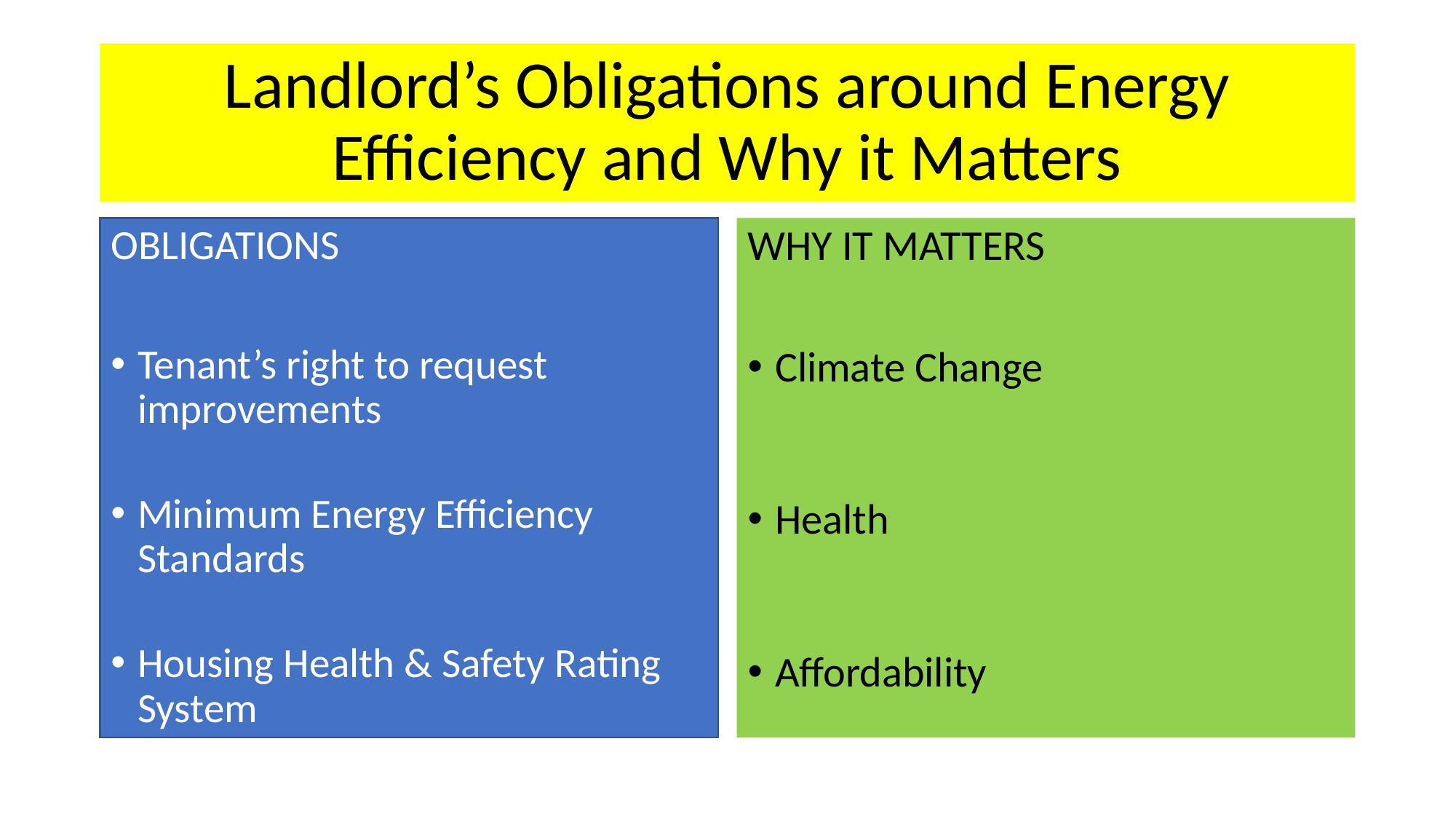

# Landlord’s Obligations around Energy Efficiency and Why it Matters
OBLIGATIONS

Tenant’s right to request improvements
Minimum Energy Efficiency Standards
Housing Health & Safety Rating System
WHY IT MATTERS

Climate Change
Health
Affordability